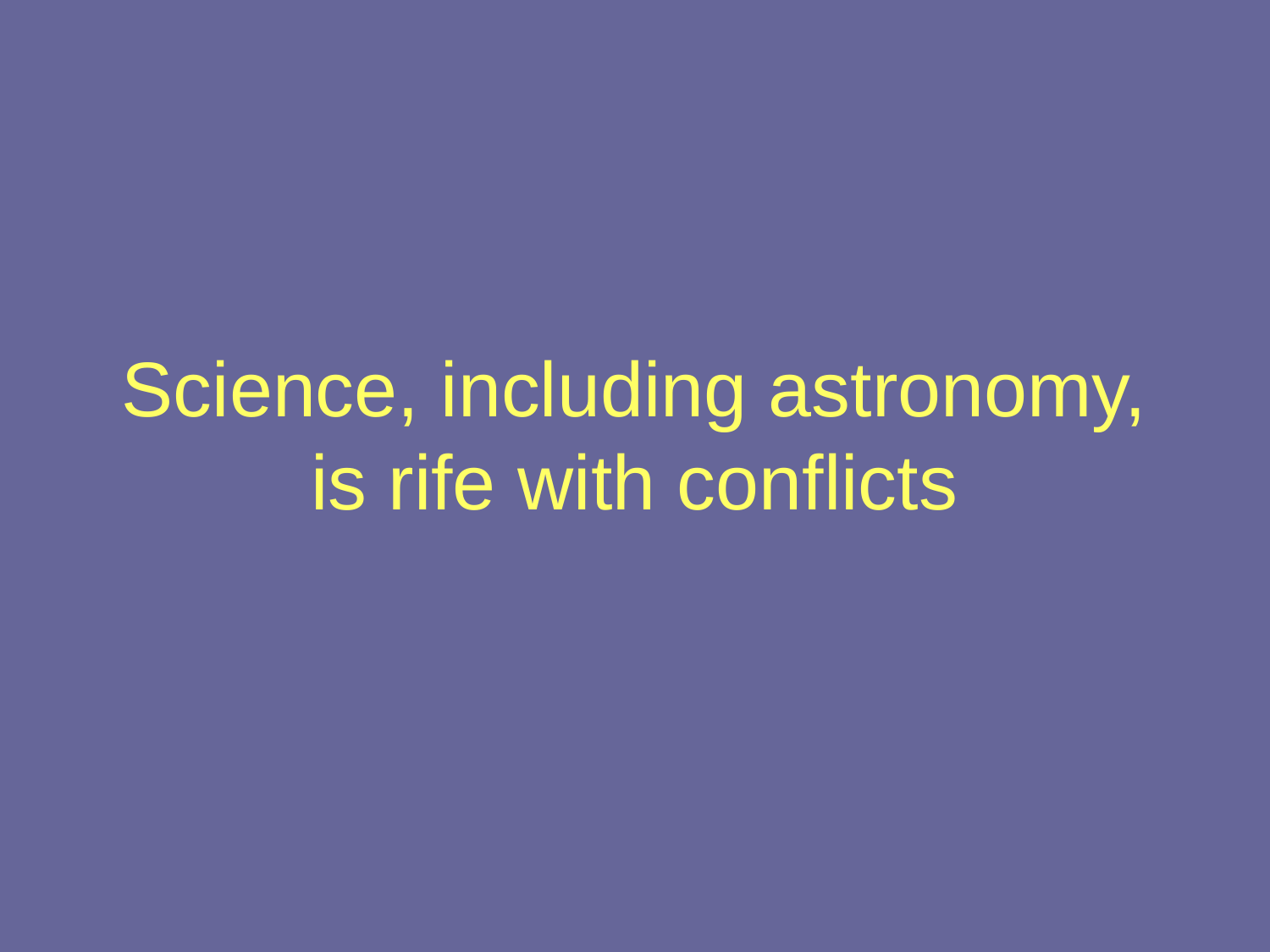

# Science, including astronomy, is rife with conflicts